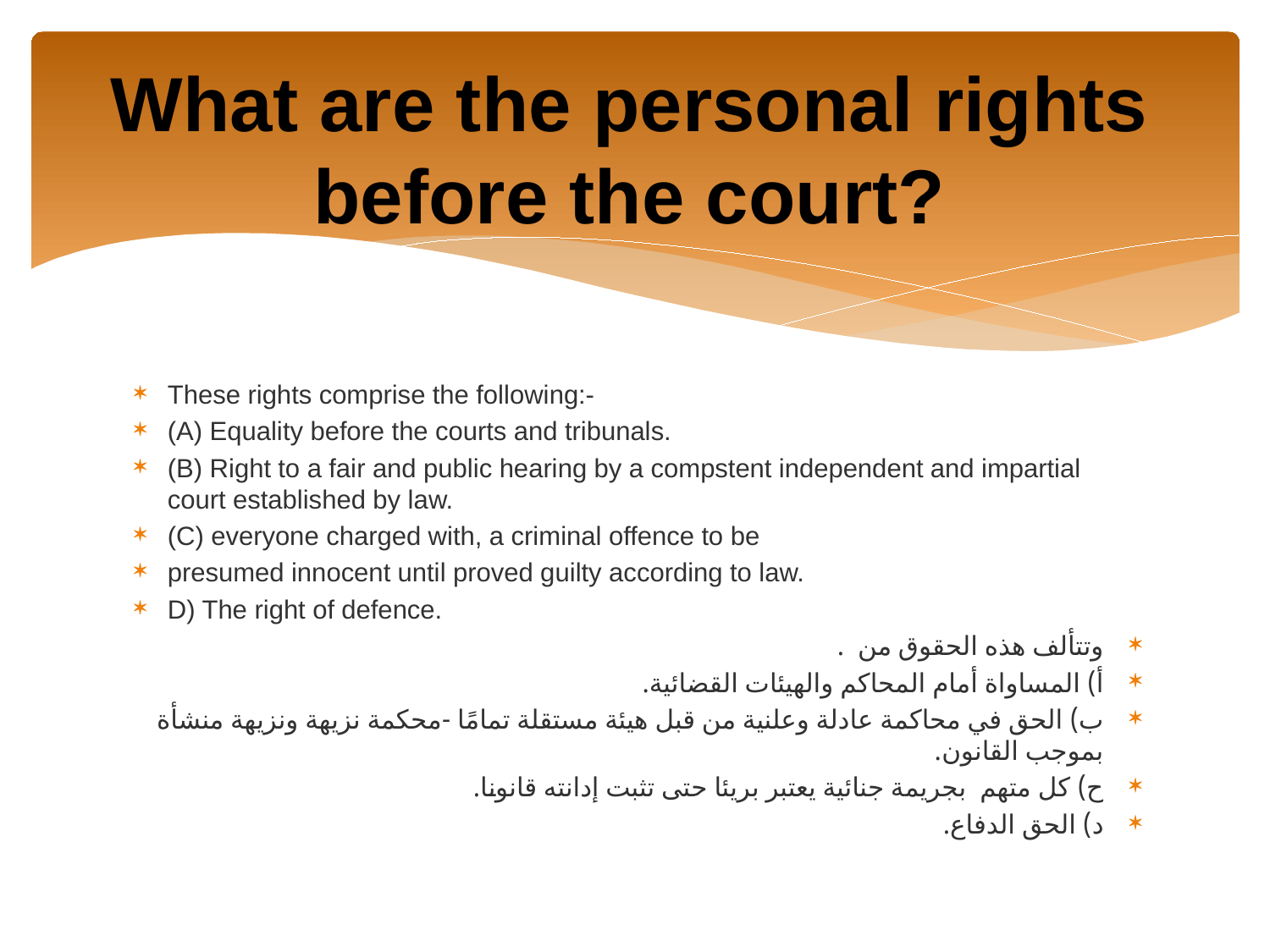

# What are the personal rights before the court?
These rights comprise the following:-
(A) Equality before the courts and tribunals.
(B) Right to a fair and public hearing by a compstent independent and impartial court established by law.
(C) everyone charged with, a criminal offence to be
presumed innocent until proved guilty according to law.
D) The right of defence.
وتتألف هذه الحقوق من  .
أ) المساواة أمام المحاكم والهيئات القضائية.
ب) الحق في محاكمة عادلة وعلنية من قبل هيئة مستقلة تمامًا -محكمة نزيهة ونزيهة منشأة بموجب القانون.
ح) كل متهم  بجريمة جنائية يعتبر بريئا حتى تثبت إدانته قانونا.
د) الحق الدفاع.